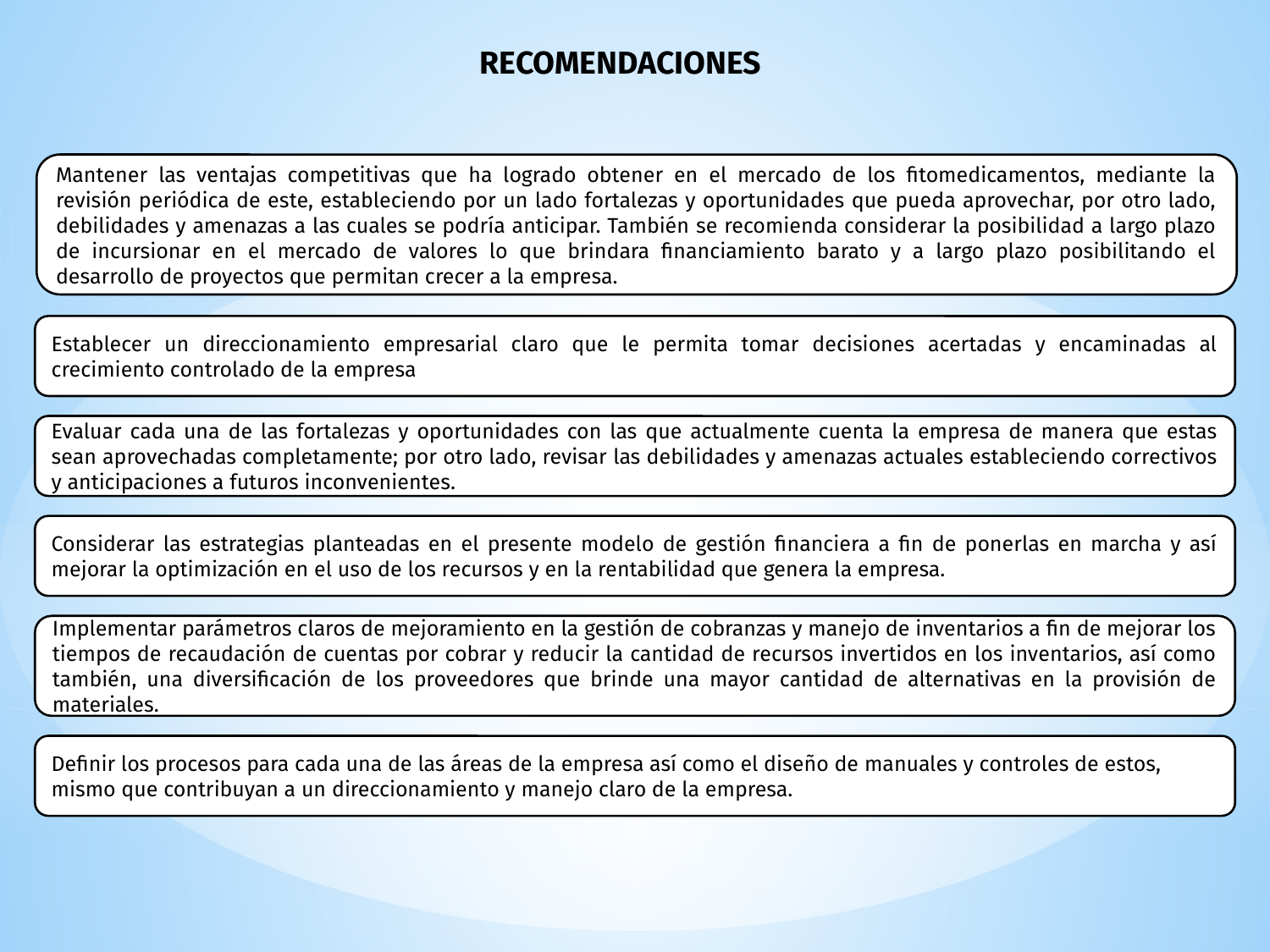

RECOMENDACIONES

Mantener las ventajas competitivas que ha logrado obtener en el mercado de los fitomedicamentos, mediante la revisión periódica de este, estableciendo por un lado fortalezas y oportunidades que pueda aprovechar, por otro lado, debilidades y amenazas a las cuales se podría anticipar. También se recomienda considerar la posibilidad a largo plazo de incursionar en el mercado de valores lo que brindara financiamiento barato y a largo plazo posibilitando el desarrollo de proyectos que permitan crecer a la empresa.

Establecer un direccionamiento empresarial claro que le permita tomar decisiones acertadas y encaminadas al crecimiento controlado de la empresa

Evaluar cada una de las fortalezas y oportunidades con las que actualmente cuenta la empresa de manera que estas sean aprovechadas completamente; por otro lado, revisar las debilidades y amenazas actuales estableciendo correctivos y anticipaciones a futuros inconvenientes.

Considerar las estrategias planteadas en el presente modelo de gestión financiera a fin de ponerlas en marcha y así mejorar la optimización en el uso de los recursos y en la rentabilidad que genera la empresa.

Implementar parámetros claros de mejoramiento en la gestión de cobranzas y manejo de inventarios a fin de mejorar los tiempos de recaudación de cuentas por cobrar y reducir la cantidad de recursos invertidos en los inventarios, así como también, una diversificación de los proveedores que brinde una mayor cantidad de alternativas en la provisión de materiales.

Definir los procesos para cada una de las áreas de la empresa así como el diseño de manuales y controles de estos, mismo que contribuyan a un direccionamiento y manejo claro de la empresa.